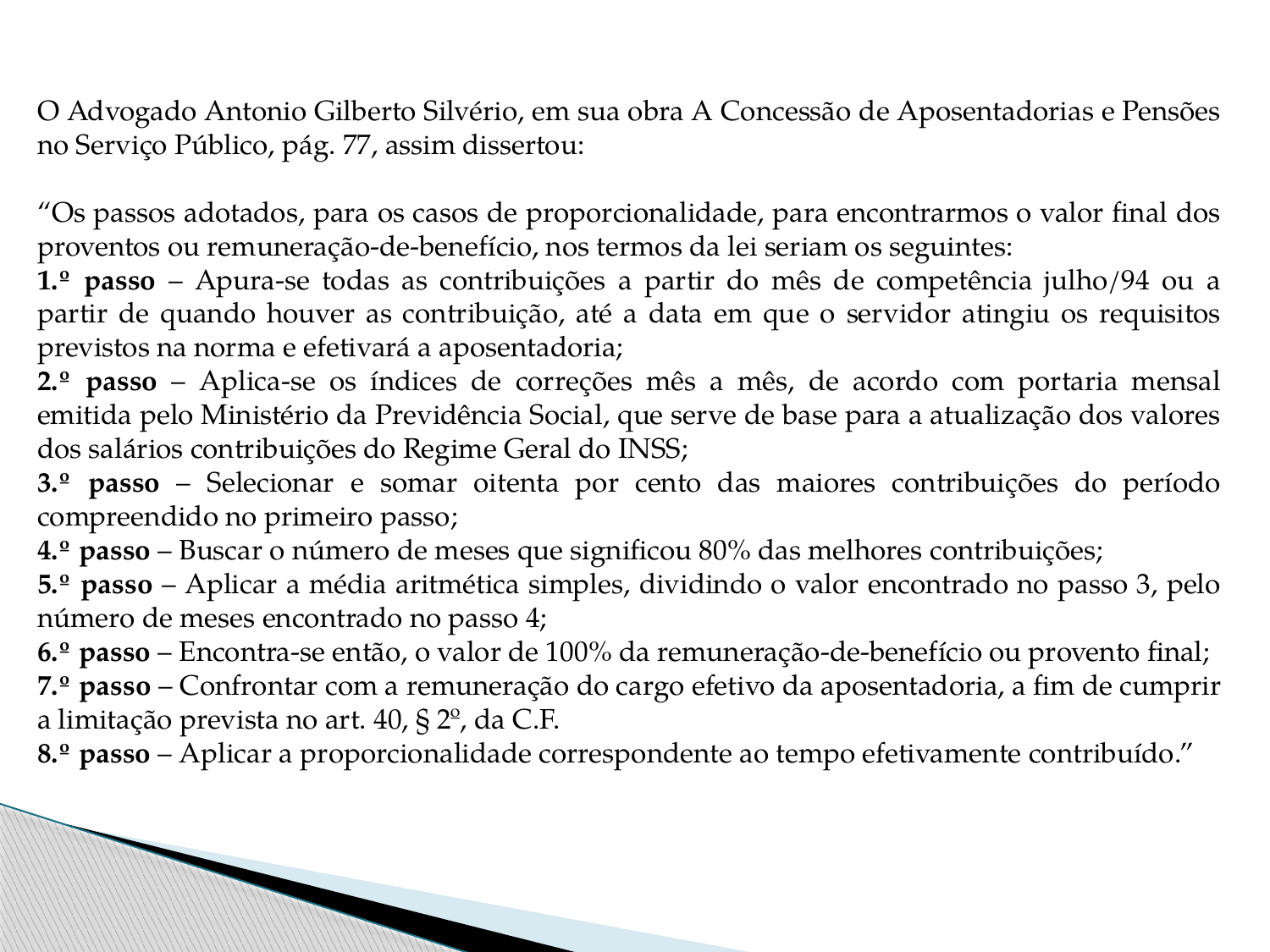

O Advogado Antonio Gilberto Silvério, em sua obra A Concessão de Aposentadorias e Pensões no Serviço Público, pág. 77, assim dissertou:

“Os passos adotados, para os casos de proporcionalidade, para encontrarmos o valor final dos proventos ou remuneração-de-benefício, nos termos da lei seriam os seguintes:
1.º passo – Apura-se todas as contribuições a partir do mês de competência julho/94 ou a partir de quando houver as contribuição, até a data em que o servidor atingiu os requisitos previstos na norma e efetivará a aposentadoria;
2.º passo – Aplica-se os índices de correções mês a mês, de acordo com portaria mensal emitida pelo Ministério da Previdência Social, que serve de base para a atualização dos valores dos salários contribuições do Regime Geral do INSS;
3.º passo – Selecionar e somar oitenta por cento das maiores contribuições do período compreendido no primeiro passo;
4.º passo – Buscar o número de meses que significou 80% das melhores contribuições;
5.º passo – Aplicar a média aritmética simples, dividindo o valor encontrado no passo 3, pelo número de meses encontrado no passo 4;
6.º passo – Encontra-se então, o valor de 100% da remuneração-de-benefício ou provento final;
7.º passo – Confrontar com a remuneração do cargo efetivo da aposentadoria, a fim de cumprir a limitação prevista no art. 40, § 2º, da C.F.
8.º passo – Aplicar a proporcionalidade correspondente ao tempo efetivamente contribuído.”